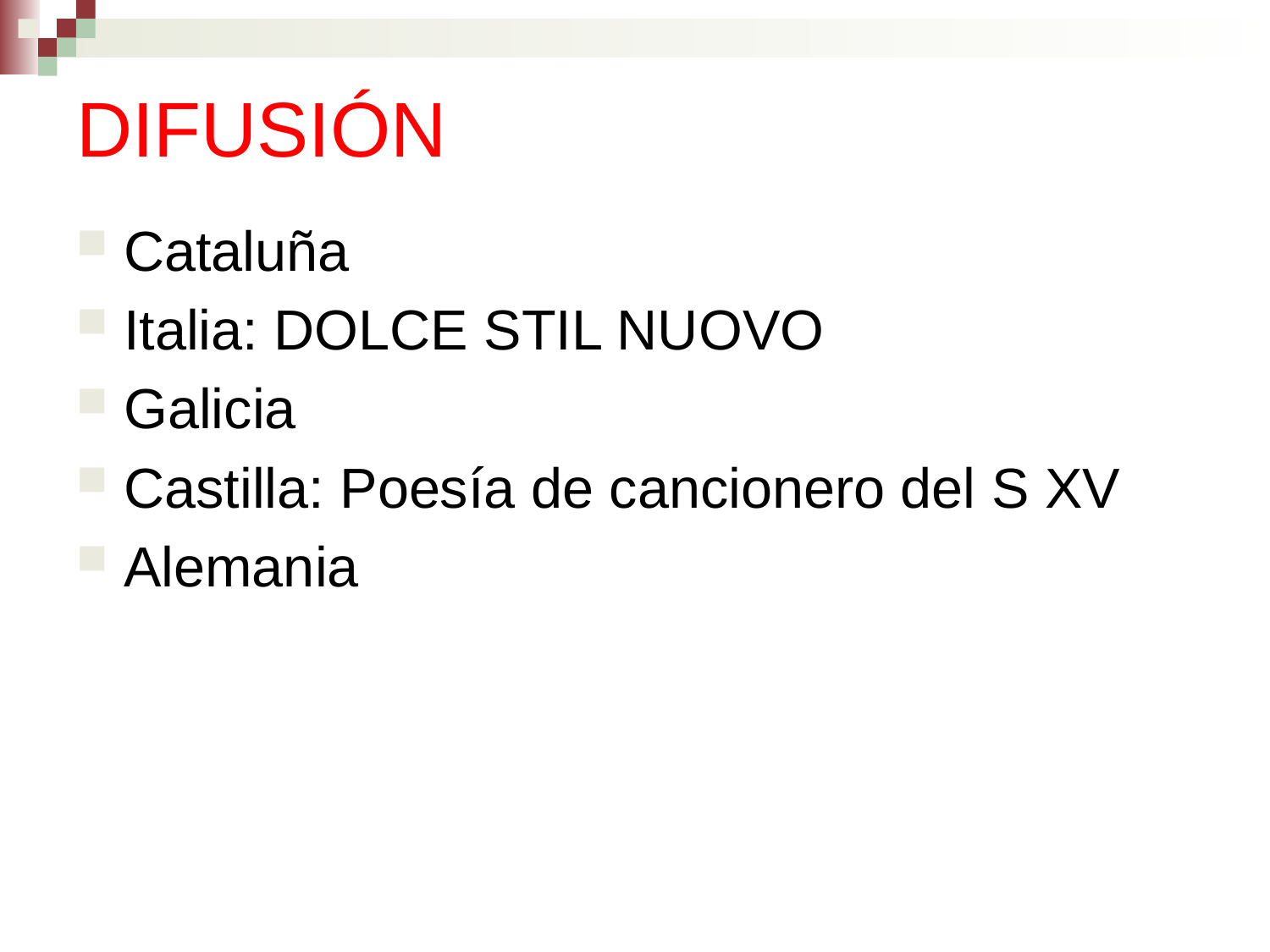

# DIFUSIÓN
Cataluña
Italia: DOLCE STIL NUOVO
Galicia
Castilla: Poesía de cancionero del S XV
Alemania